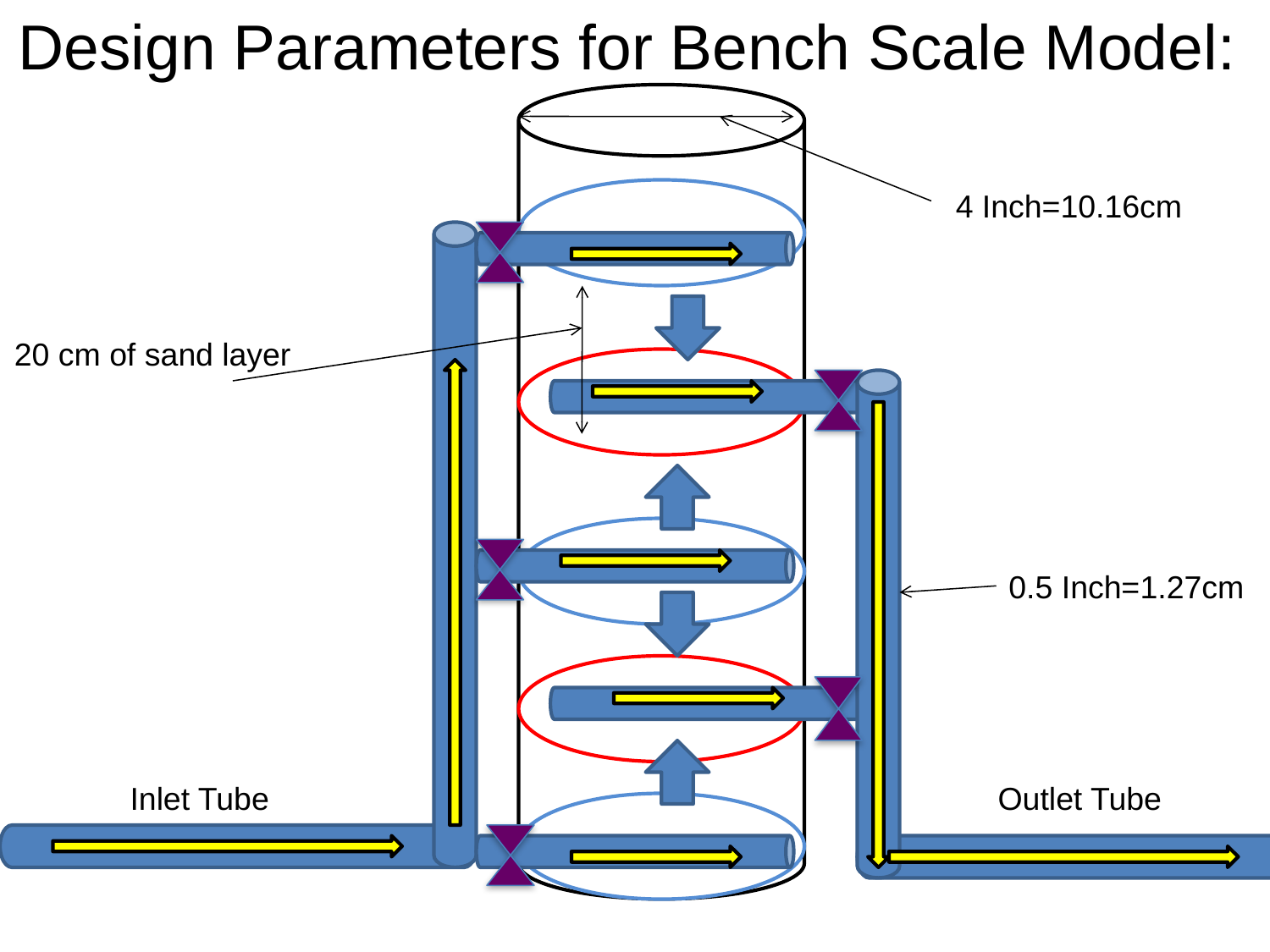

Design Parameters for Bench Scale Model:

4 Inch=10.16cm

20 cm of sand layer

0.5 Inch=1.27cm

Inlet Tube
Outlet Tube